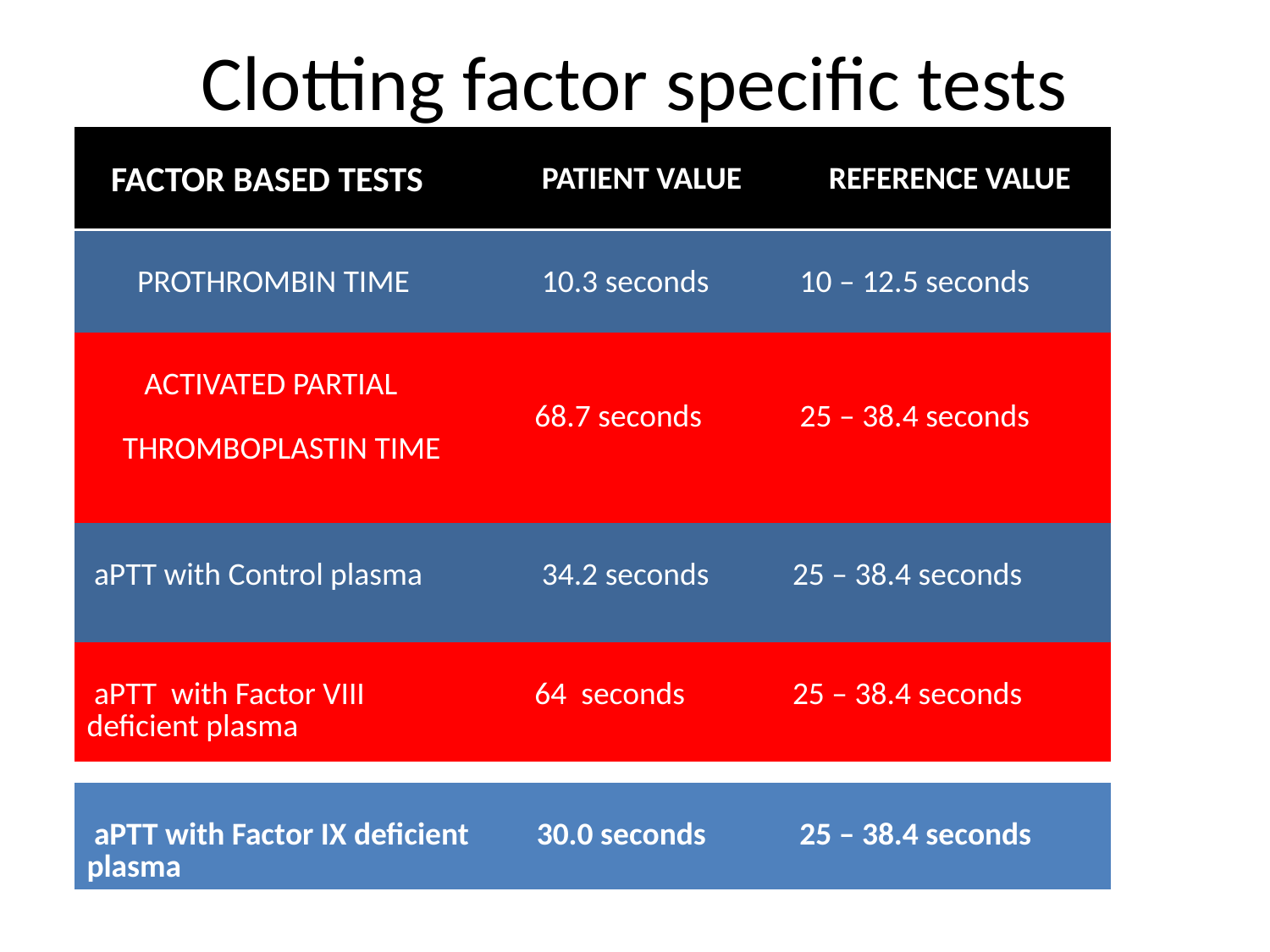

# Clotting factor specific tests
| FACTOR BASED TESTS | PATIENT VALUE | REFERENCE VALUE |
| --- | --- | --- |
| PROTHROMBIN TIME | 10.3 seconds | 10 – 12.5 seconds |
| ACTIVATED PARTIAL THROMBOPLASTIN TIME | 68.7 seconds | 25 – 38.4 seconds |
| aPTT with Control plasma | 34.2 seconds | 25 – 38.4 seconds |
| aPTT with Factor VIII deficient plasma | 64 seconds | 25 – 38.4 seconds |
| aPTT with Factor IX deficient plasma | 30.0 seconds | 25 – 38.4 seconds |
| --- | --- | --- |